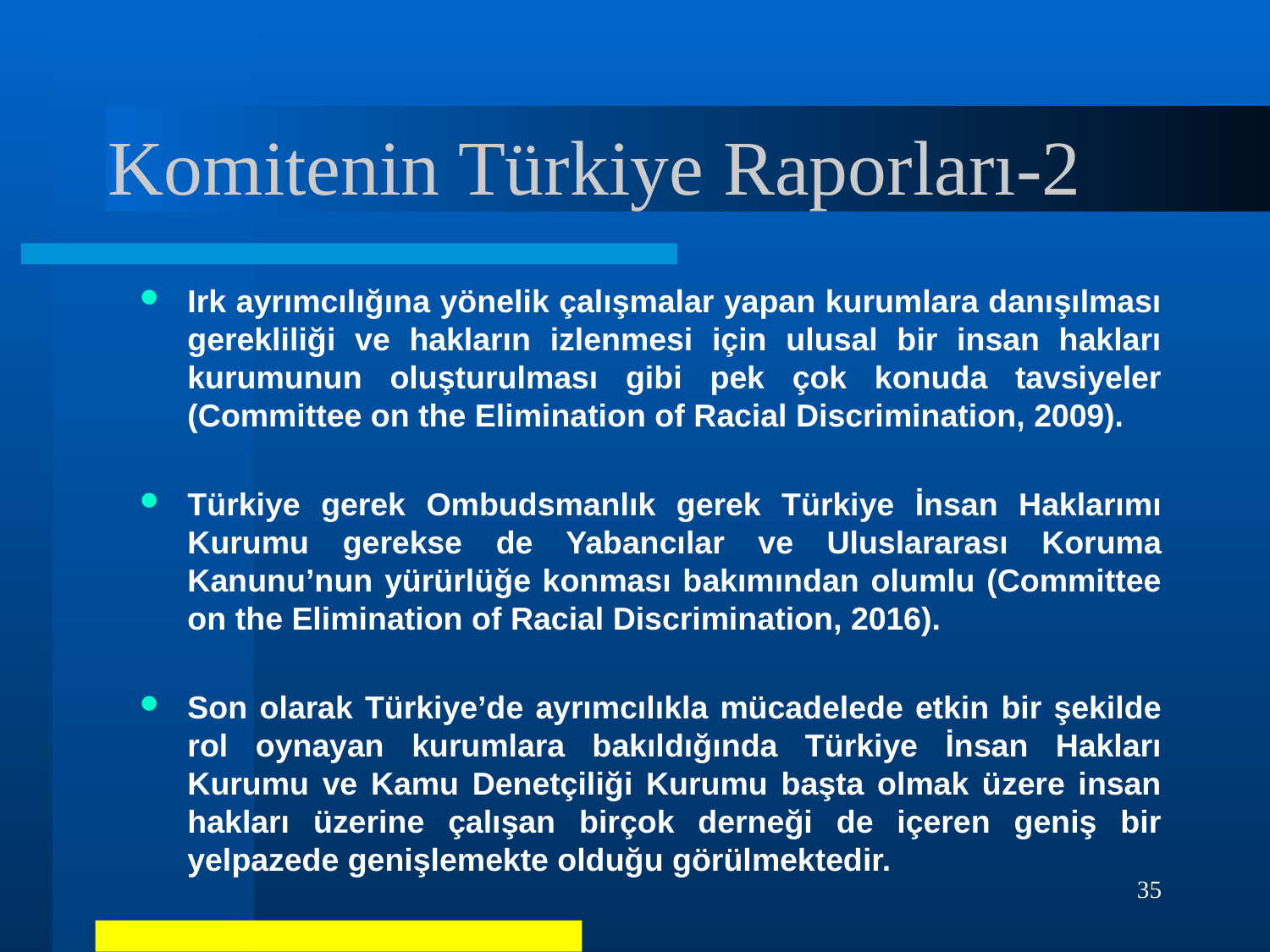

# Komitenin Türkiye Raporları-2
Irk ayrımcılığına yönelik çalışmalar yapan kurumlara danışılması gerekliliği ve hakların izlenmesi için ulusal bir insan hakları kurumunun oluşturulması gibi pek çok konuda tavsiyeler (Committee on the Elimination of Racial Discrimination, 2009).
Türkiye gerek Ombudsmanlık gerek Türkiye İnsan Haklarımı Kurumu gerekse de Yabancılar ve Uluslararası Koruma Kanunu’nun yürürlüğe konması bakımından olumlu (Committee on the Elimination of Racial Discrimination, 2016).
Son olarak Türkiye’de ayrımcılıkla mücadelede etkin bir şekilde rol oynayan kurumlara bakıldığında Türkiye İnsan Hakları Kurumu ve Kamu Denetçiliği Kurumu başta olmak üzere insan hakları üzerine çalışan birçok derneği de içeren geniş bir yelpazede genişlemekte olduğu görülmektedir.
35